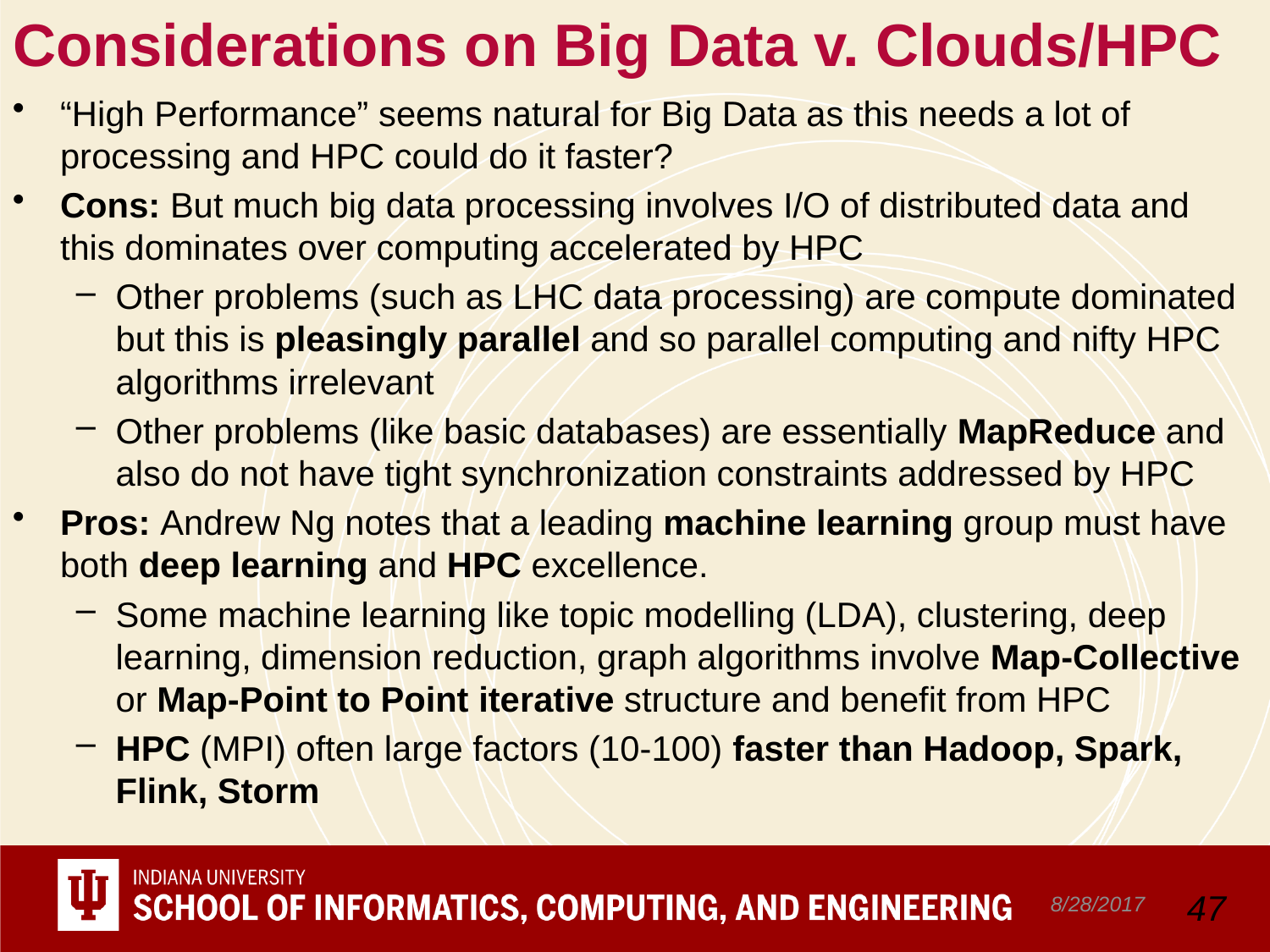

# Considerations on Big Data v. Clouds/HPC
“High Performance” seems natural for Big Data as this needs a lot of processing and HPC could do it faster?
Cons: But much big data processing involves I/O of distributed data and this dominates over computing accelerated by HPC
Other problems (such as LHC data processing) are compute dominated but this is pleasingly parallel and so parallel computing and nifty HPC algorithms irrelevant
Other problems (like basic databases) are essentially MapReduce and also do not have tight synchronization constraints addressed by HPC
Pros: Andrew Ng notes that a leading machine learning group must have both deep learning and HPC excellence.
Some machine learning like topic modelling (LDA), clustering, deep learning, dimension reduction, graph algorithms involve Map-Collective or Map-Point to Point iterative structure and benefit from HPC
HPC (MPI) often large factors (10-100) faster than Hadoop, Spark, Flink, Storm

8/28/2017